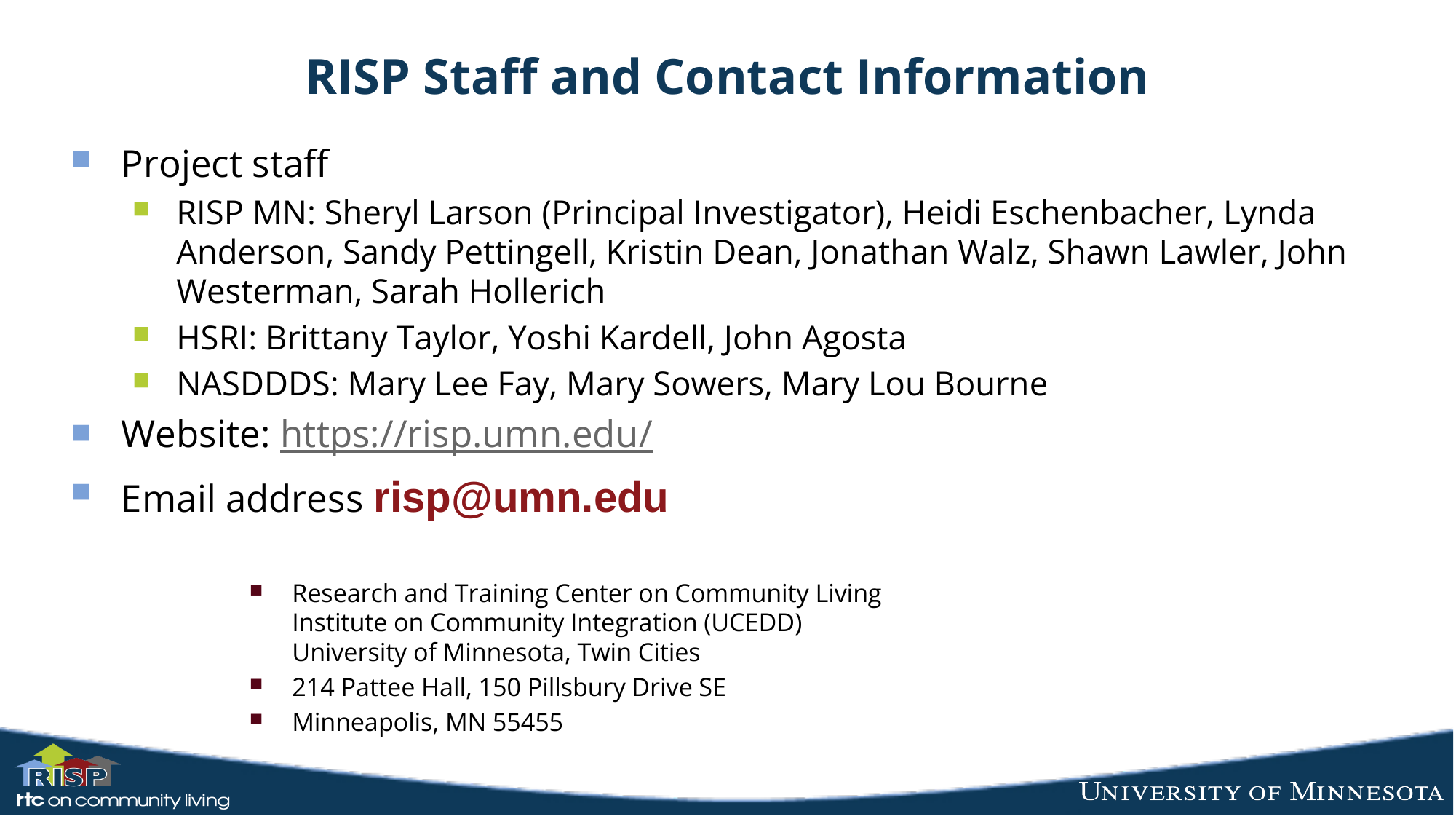

# RISP Staff and Contact Information
Project staff
RISP MN: Sheryl Larson (Principal Investigator), Heidi Eschenbacher, Lynda Anderson, Sandy Pettingell, Kristin Dean, Jonathan Walz, Shawn Lawler, John Westerman, Sarah Hollerich
HSRI: Brittany Taylor, Yoshi Kardell, John Agosta
NASDDDS: Mary Lee Fay, Mary Sowers, Mary Lou Bourne
Website: https://risp.umn.edu/
Email address risp@umn.edu

Research and Training Center on Community Living
Institute on Community Integration (UCEDD)
University of Minnesota, Twin Cities
214 Pattee Hall, 150 Pillsbury Drive SE
Minneapolis, MN 55455